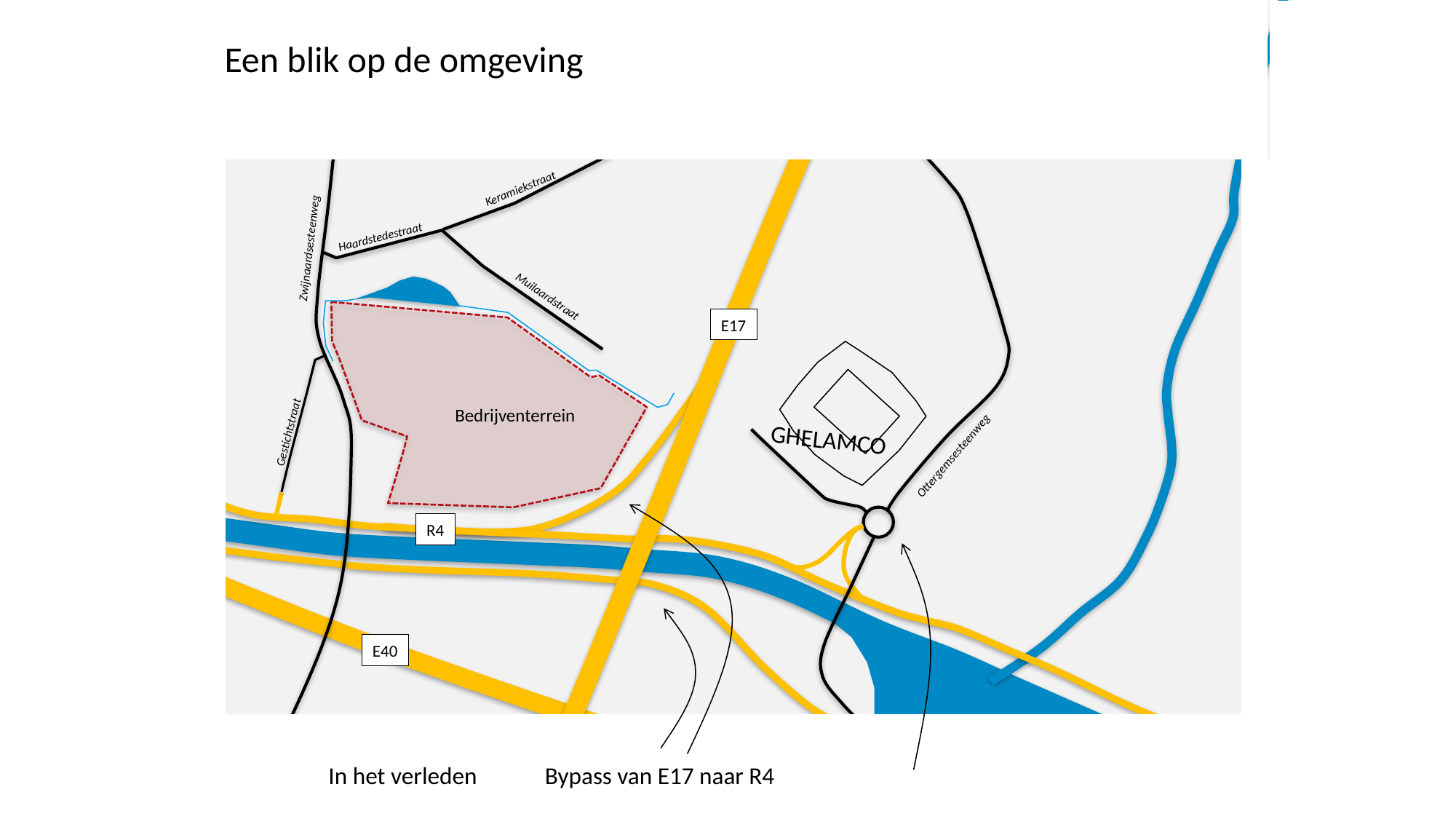

Een blik op de omgeving

Keramiekstraat
Haardstedestraat

Zwijnaardsesteenweg

Muilaardstraat

E17

Bedrijventerrein
Gestichtstraat
GHELAMCO

Ottergemsesteenweg

R4

E40

In het verleden
werden al verschillende stukken weg aangelegd
        Buitenring van Zwijnaarde naar Merelbeke
Bypass van E17 naar R4
Rond punt en aansluitingen aan Ghelamco